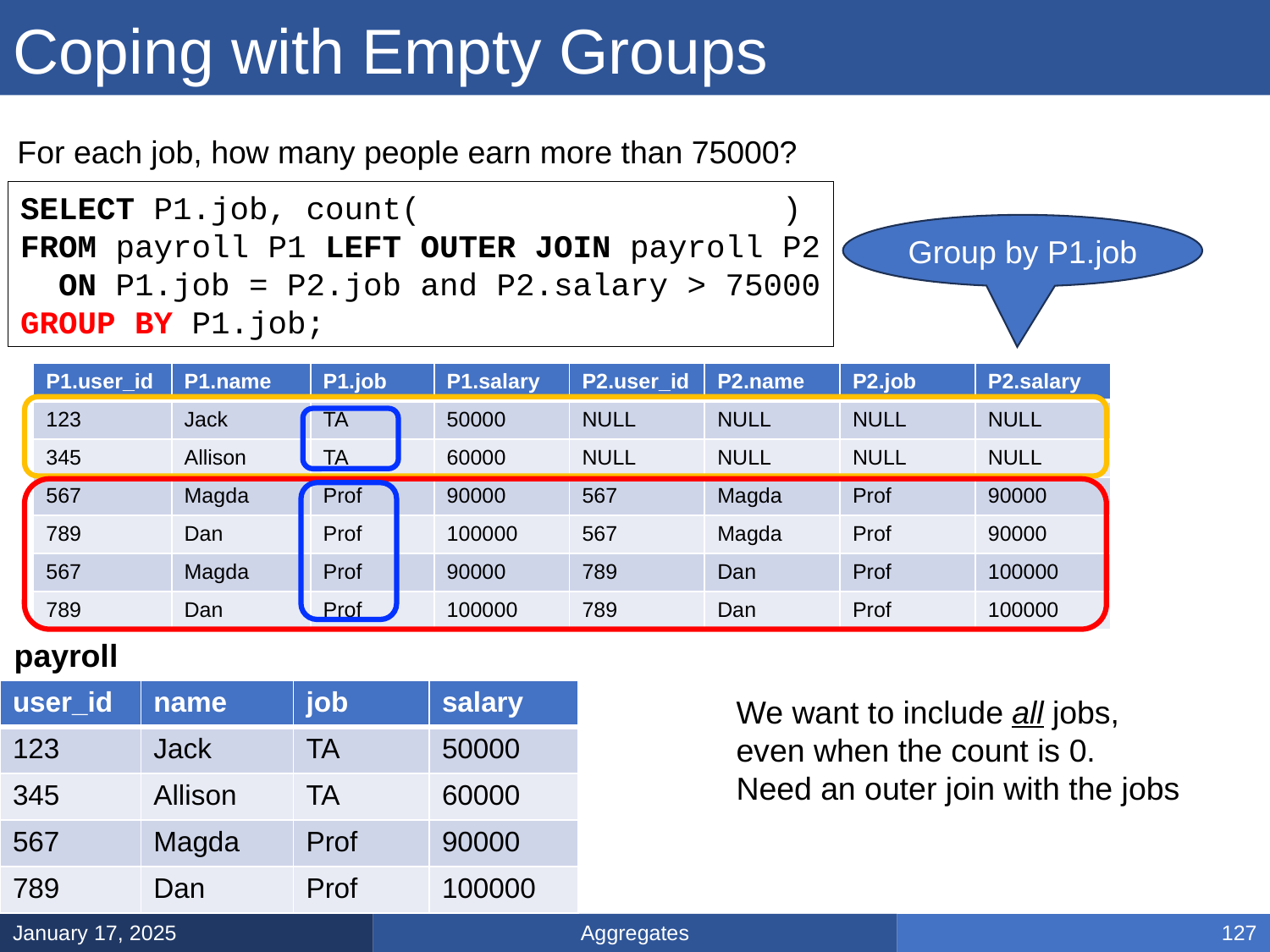

# Coping with Empty Groups
For each job, how many people earn more than 75000?
SELECT P1.job, count(DISTINCT P2.user_id)
FROM payroll P1 LEFT OUTER JOIN payroll P2
  ON P1.job = P2.job and P2.salary > 75000
GROUP BY P1.job;
Group by P1.job
| P1.user\_id | P1.name | P1.job | P1.salary | P2.user\_id | P2.name | P2.job | P2.salary |
| --- | --- | --- | --- | --- | --- | --- | --- |
| 123 | Jack | TA | 50000 | NULL | NULL | NULL | NULL |
| 345 | Allison | TA | 60000 | NULL | NULL | NULL | NULL |
| 567 | Magda | Prof | 90000 | 567 | Magda | Prof | 90000 |
| 789 | Dan | Prof | 100000 | 567 | Magda | Prof | 90000 |
| 567 | Magda | Prof | 90000 | 789 | Dan | Prof | 100000 |
| 789 | Dan | Prof | 100000 | 789 | Dan | Prof | 100000 |

payroll
| user\_id | name | job | salary |
| --- | --- | --- | --- |
| 123 | Jack | TA | 50000 |
| 345 | Allison | TA | 60000 |
| 567 | Magda | Prof | 90000 |
| 789 | Dan | Prof | 100000 |
We want to include all jobs,
even when the count is 0.
Need an outer join with the jobs
Aggregates
January 17, 2025
127